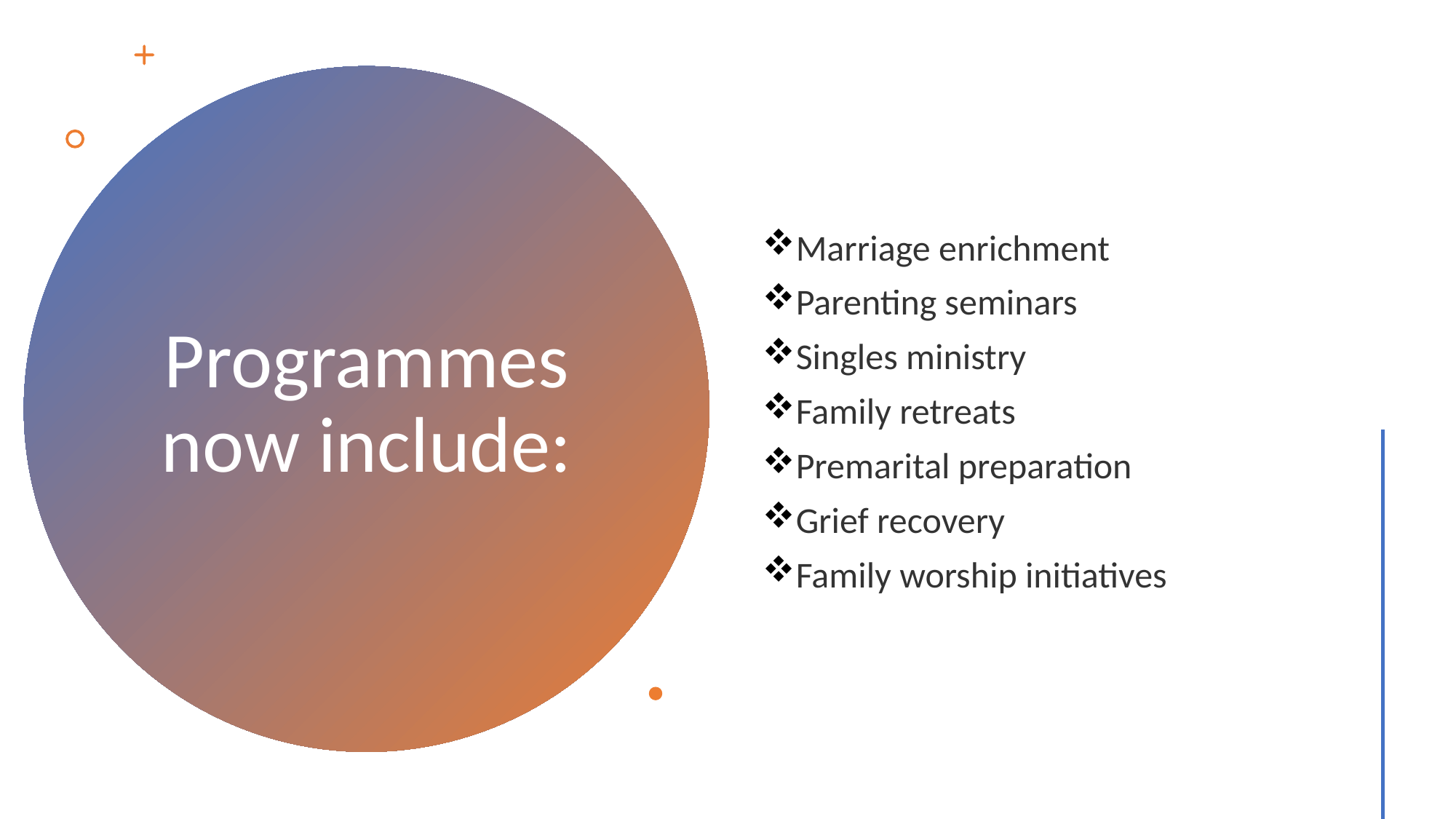

Marriage enrichment
Parenting seminars
Singles ministry
Family retreats
Premarital preparation
Grief recovery
Family worship initiatives

# Programmes now include: